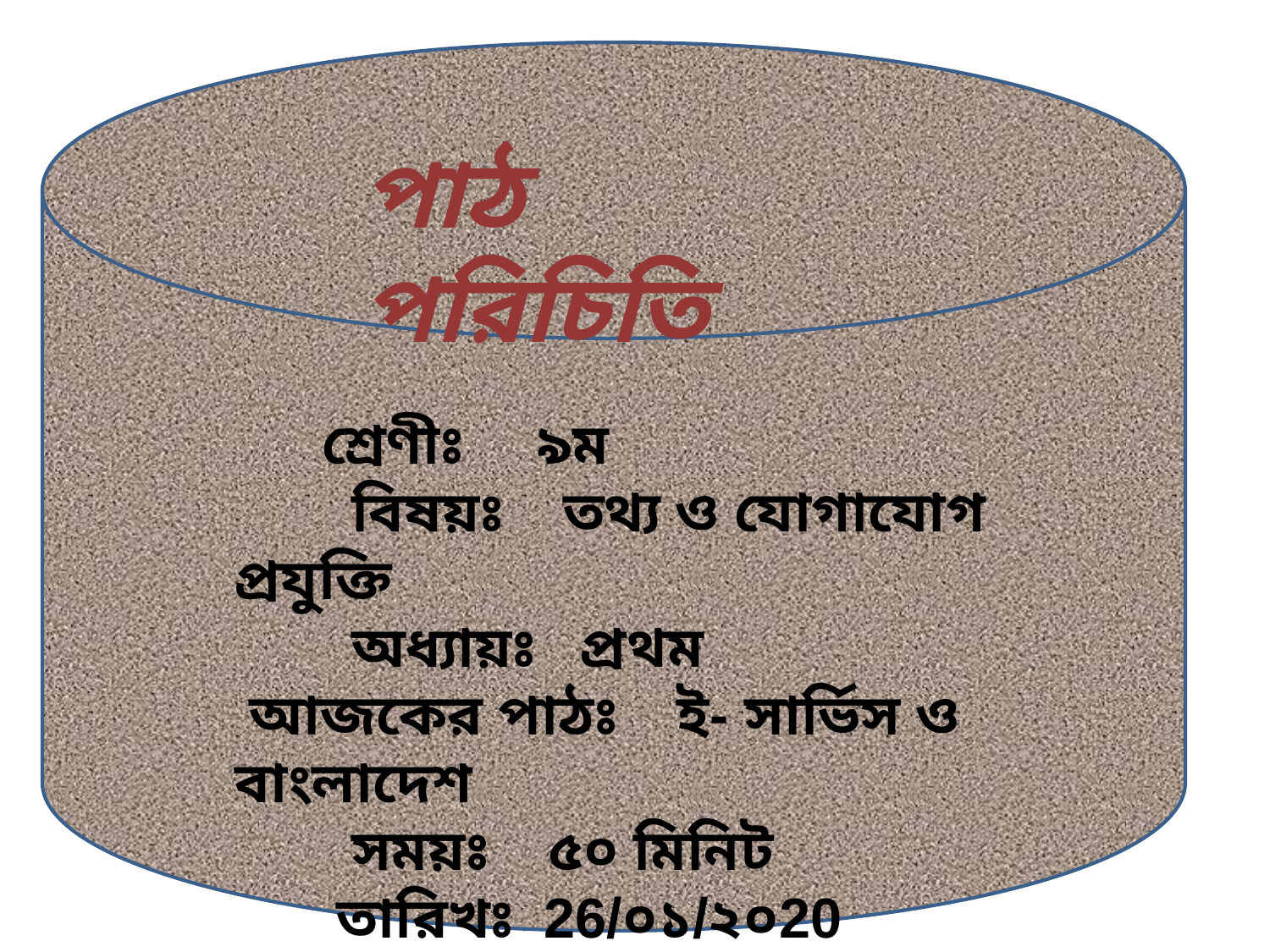

পাঠ পরিচিতি
      শ্রেণীঃ     ৯ম
        বিষয়ঃ    তথ্য ও যোগাযোগ প্রযুক্তি
        অধ্যায়ঃ   প্রথম
 আজকের পাঠঃ    ই- সার্ভিস ও বাংলাদেশ
        সময়ঃ    ৫০ মিনিট
       তারিখঃ  26/০১/২০20